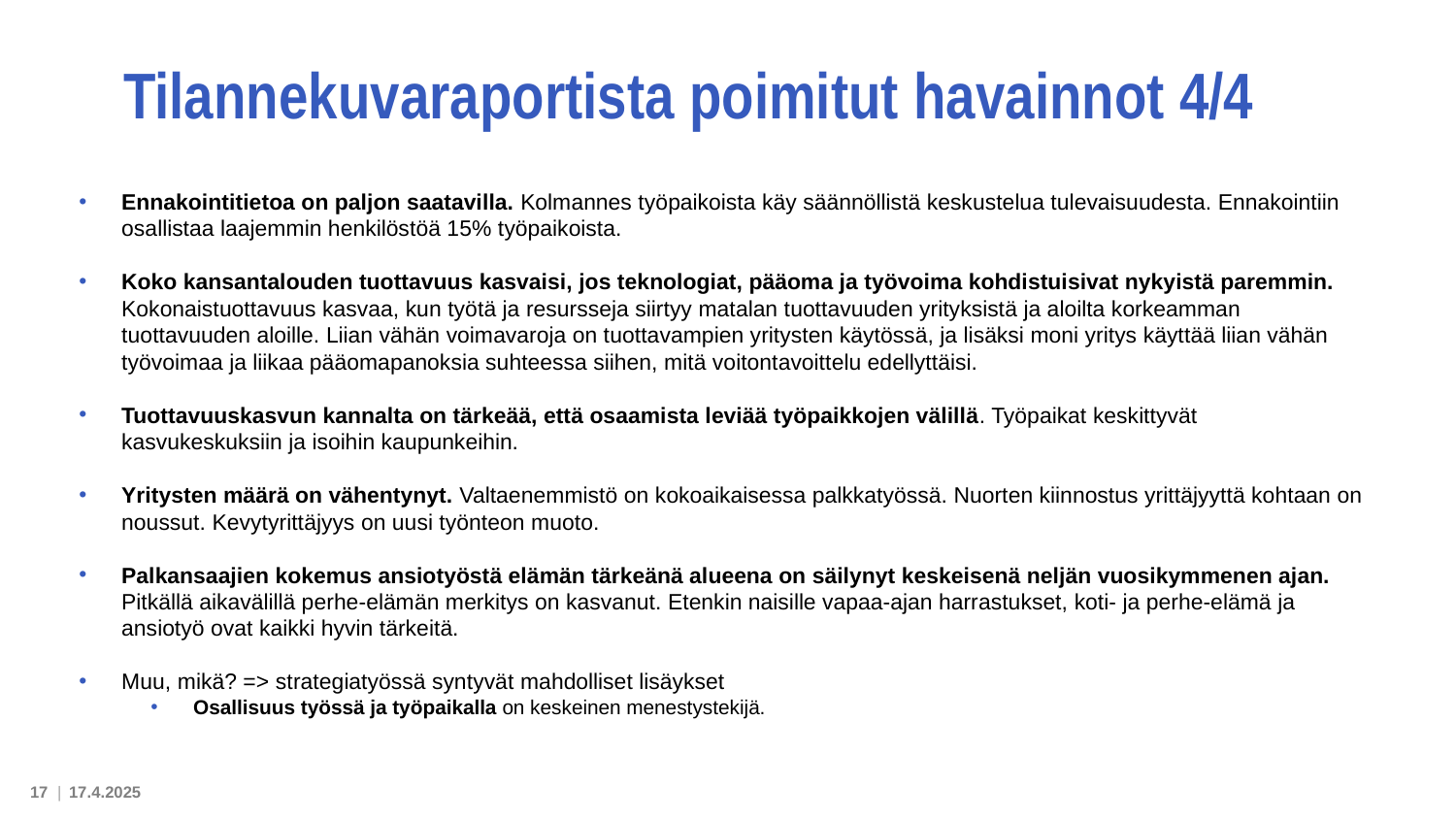

Tilannekuvaraportista poimitut havainnot 4/4
Ennakointitietoa on paljon saatavilla. Kolmannes työpaikoista käy säännöllistä keskustelua tulevaisuudesta. Ennakointiin osallistaa laajemmin henkilöstöä 15% työpaikoista.

Koko kansantalouden tuottavuus kasvaisi, jos teknologiat, pääoma ja työvoima kohdistuisivat nykyistä paremmin. Kokonaistuottavuus kasvaa, kun työtä ja resursseja siirtyy matalan tuottavuuden yrityksistä ja aloilta korkeamman tuottavuuden aloille. Liian vähän voimavaroja on tuottavampien yritysten käytössä, ja lisäksi moni yritys käyttää liian vähän työvoimaa ja liikaa pääomapanoksia suhteessa siihen, mitä voitontavoittelu edellyttäisi.

Tuottavuuskasvun kannalta on tärkeää, että osaamista leviää työpaikkojen välillä. Työpaikat keskittyvät kasvukeskuksiin ja isoihin kaupunkeihin.

Yritysten määrä on vähentynyt. Valtaenemmistö on kokoaikaisessa palkkatyössä. Nuorten kiinnostus yrittäjyyttä kohtaan on noussut. Kevytyrittäjyys on uusi työnteon muoto.

Palkansaajien kokemus ansiotyöstä elämän tärkeänä alueena on säilynyt keskeisenä neljän vuosikymmenen ajan. Pitkällä aikavälillä perhe-elämän merkitys on kasvanut. Etenkin naisille vapaa-ajan harrastukset, koti- ja perhe-elämä ja ansiotyö ovat kaikki hyvin tärkeitä.

Muu, mikä? => strategiatyössä syntyvät mahdolliset lisäykset
Osallisuus työssä ja työpaikalla on keskeinen menestystekijä.

17  |
17.4.2025